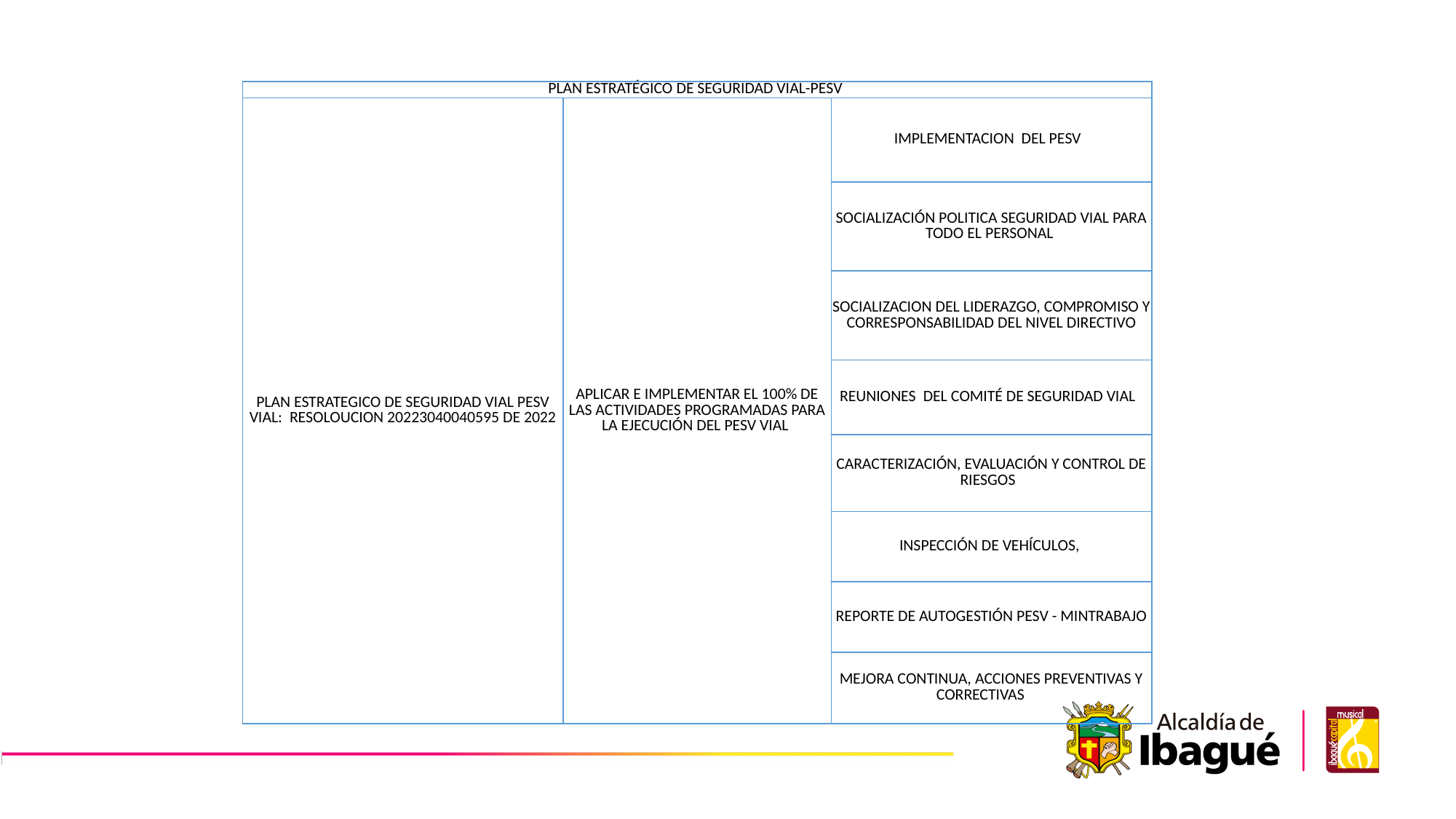

| PLAN ESTRATÉGICO DE SEGURIDAD VIAL-PESV |  |  |
| --- | --- | --- |
| PLAN ESTRATEGICO DE SEGURIDAD VIAL PESV VIAL: RESOLOUCION 20223040040595 DE 2022 | APLICAR E IMPLEMENTAR EL 100% DE LAS ACTIVIDADES PROGRAMADAS PARA LA EJECUCIÓN DEL PESV VIAL | IMPLEMENTACION DEL PESV |
|  |  | SOCIALIZACIÓN POLITICA SEGURIDAD VIAL PARA TODO EL PERSONAL |
|  |  | SOCIALIZACION DEL LIDERAZGO, COMPROMISO Y CORRESPONSABILIDAD DEL NIVEL DIRECTIVO |
|  |  | REUNIONES DEL COMITÉ DE SEGURIDAD VIAL |
|  |  | CARACTERIZACIÓN, EVALUACIÓN Y CONTROL DE RIESGOS |
|  |  | INSPECCIÓN DE VEHÍCULOS, |
|  |  | REPORTE DE AUTOGESTIÓN PESV - MINTRABAJO |
|  |  | MEJORA CONTINUA, ACCIONES PREVENTIVAS Y CORRECTIVAS |